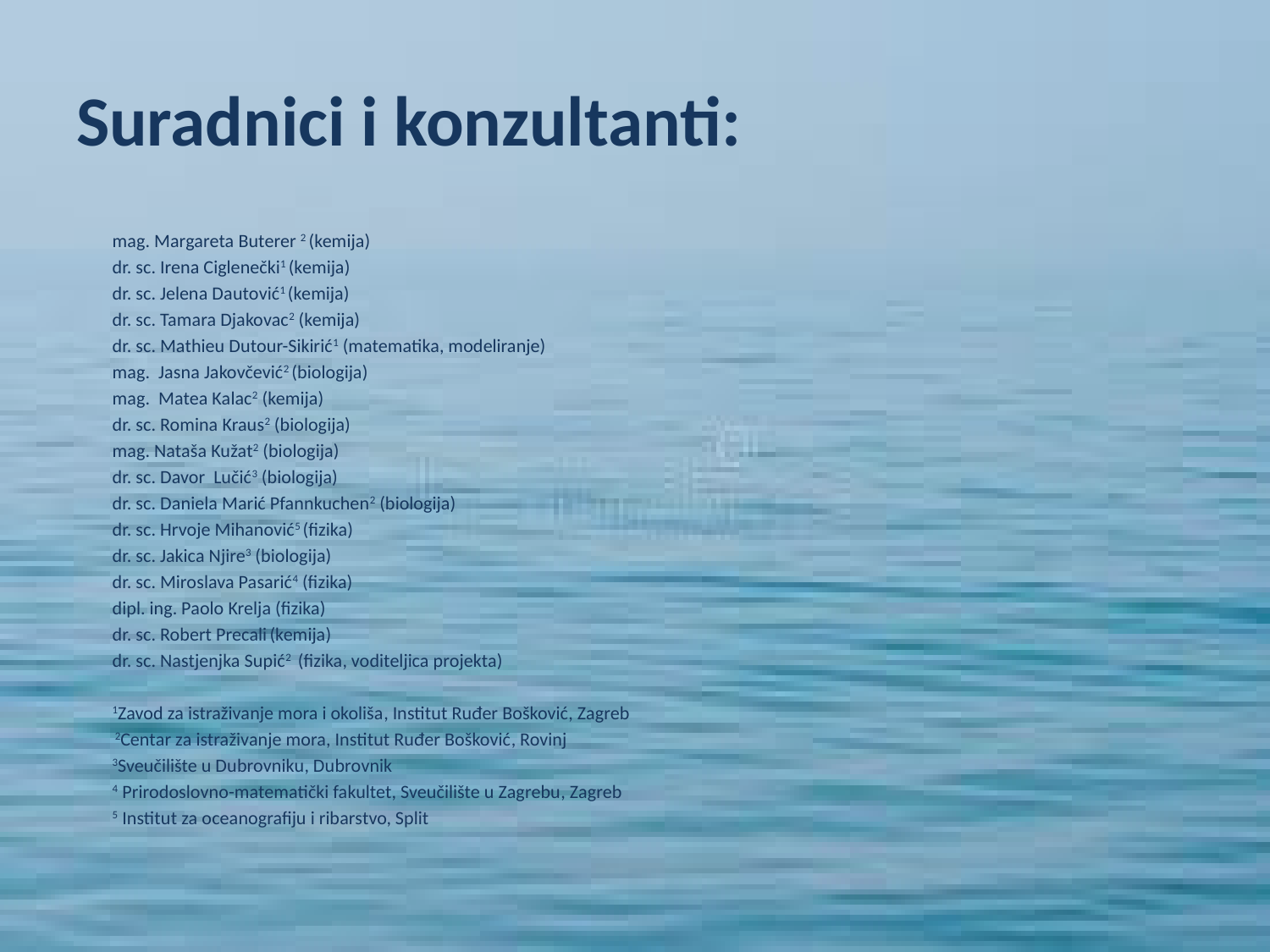

# Suradnici i konzultanti:
	mag. Margareta Buterer 2 (kemija)
	dr. sc. Irena Ciglenečki1 (kemija)
	dr. sc. Jelena Dautović1 (kemija)
	dr. sc. Tamara Djakovac2 (kemija)
	dr. sc. Mathieu Dutour-Sikirić1 (matematika, modeliranje)
	mag.  Jasna Jakovčević2 (biologija)
	mag.  Matea Kalac2 (kemija)
	dr. sc. Romina Kraus2 (biologija)
	mag. Nataša Kužat2 (biologija)
	dr. sc. Davor  Lučić3 (biologija)
	dr. sc. Daniela Marić Pfannkuchen2 (biologija)
	dr. sc. Hrvoje Mihanović5 (fizika)
	dr. sc. Jakica Njire3 (biologija)
	dr. sc. Miroslava Pasarić4 (fizika)
	dipl. ing. Paolo Krelja (fizika)
	dr. sc. Robert Precali (kemija)
	dr. sc. Nastjenjka Supić2  (fizika, voditeljica projekta)

	1Zavod za istraživanje mora i okoliša, Institut Ruđer Bošković, Zagreb
	 2Centar za istraživanje mora, Institut Ruđer Bošković, Rovinj
	3Sveučilište u Dubrovniku, Dubrovnik
	4 Prirodoslovno-matematički fakultet, Sveučilište u Zagrebu, Zagreb
	5 Institut za oceanografiju i ribarstvo, Split